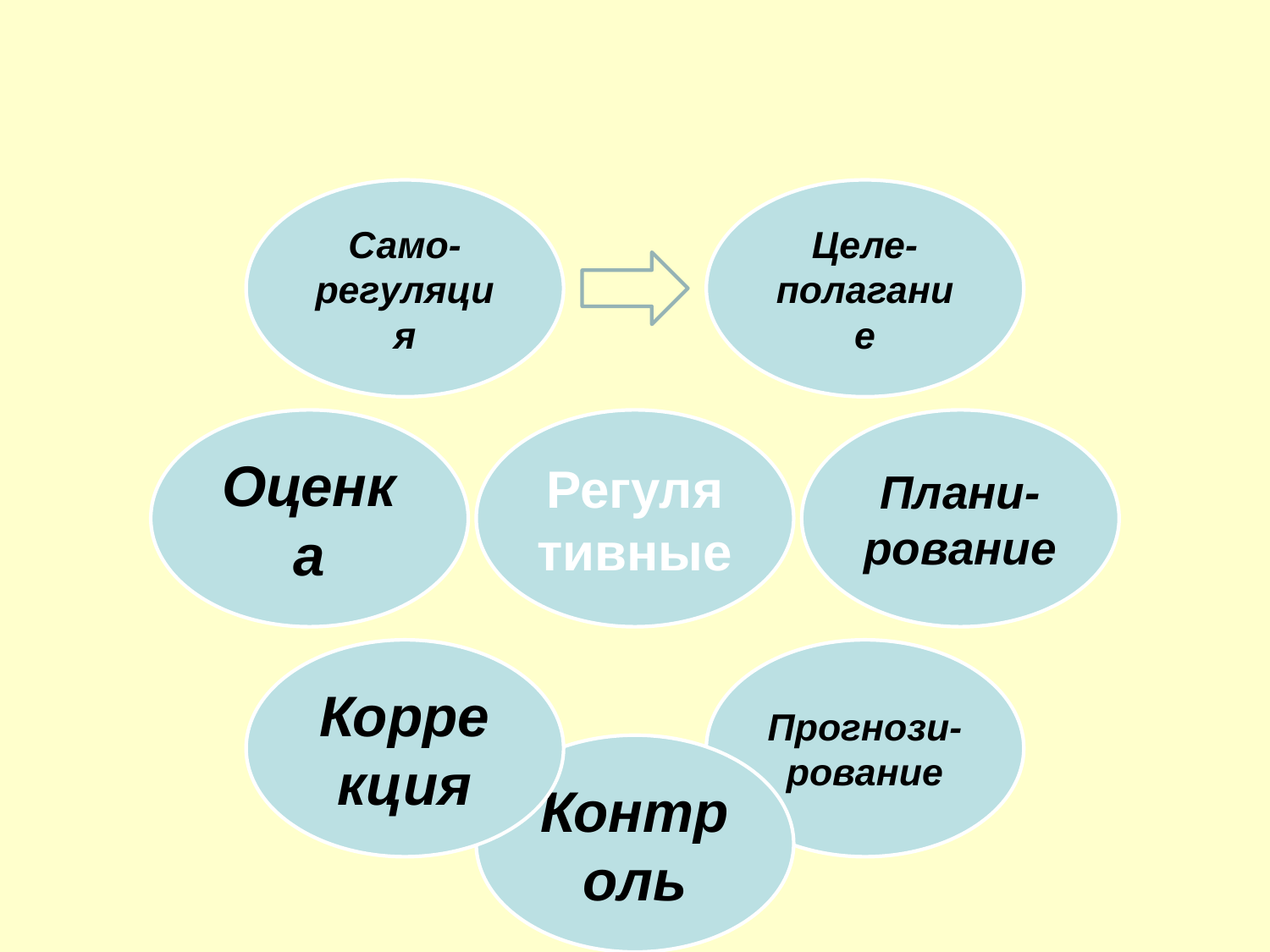

Регулятивные
Целе-
полагание
Плани-
рование
Прогнози-
рование
Оценка
Само-
регуляция